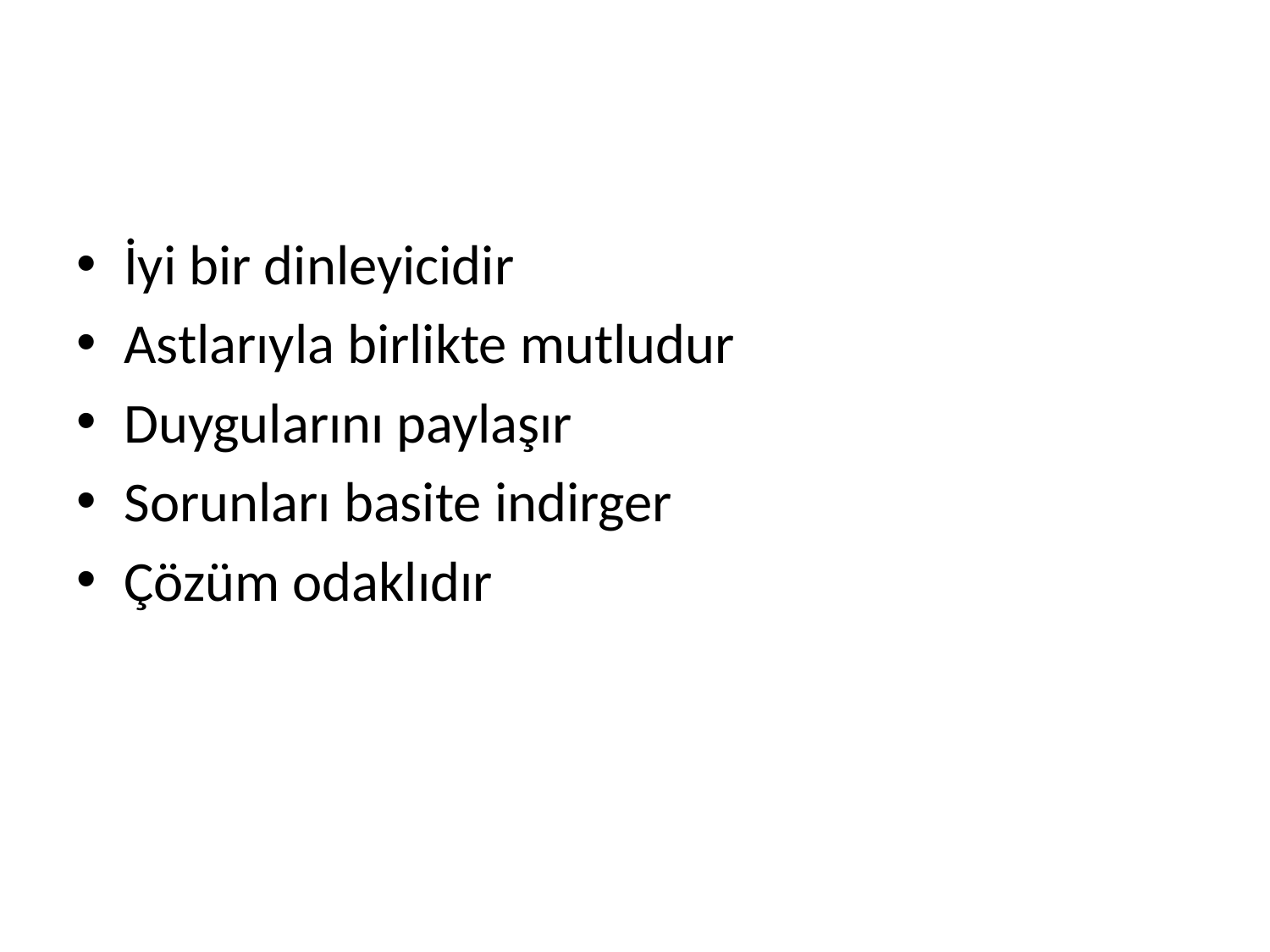

#
İyi bir dinleyicidir
Astlarıyla birlikte mutludur
Duygularını paylaşır
Sorunları basite indirger
Çözüm odaklıdır